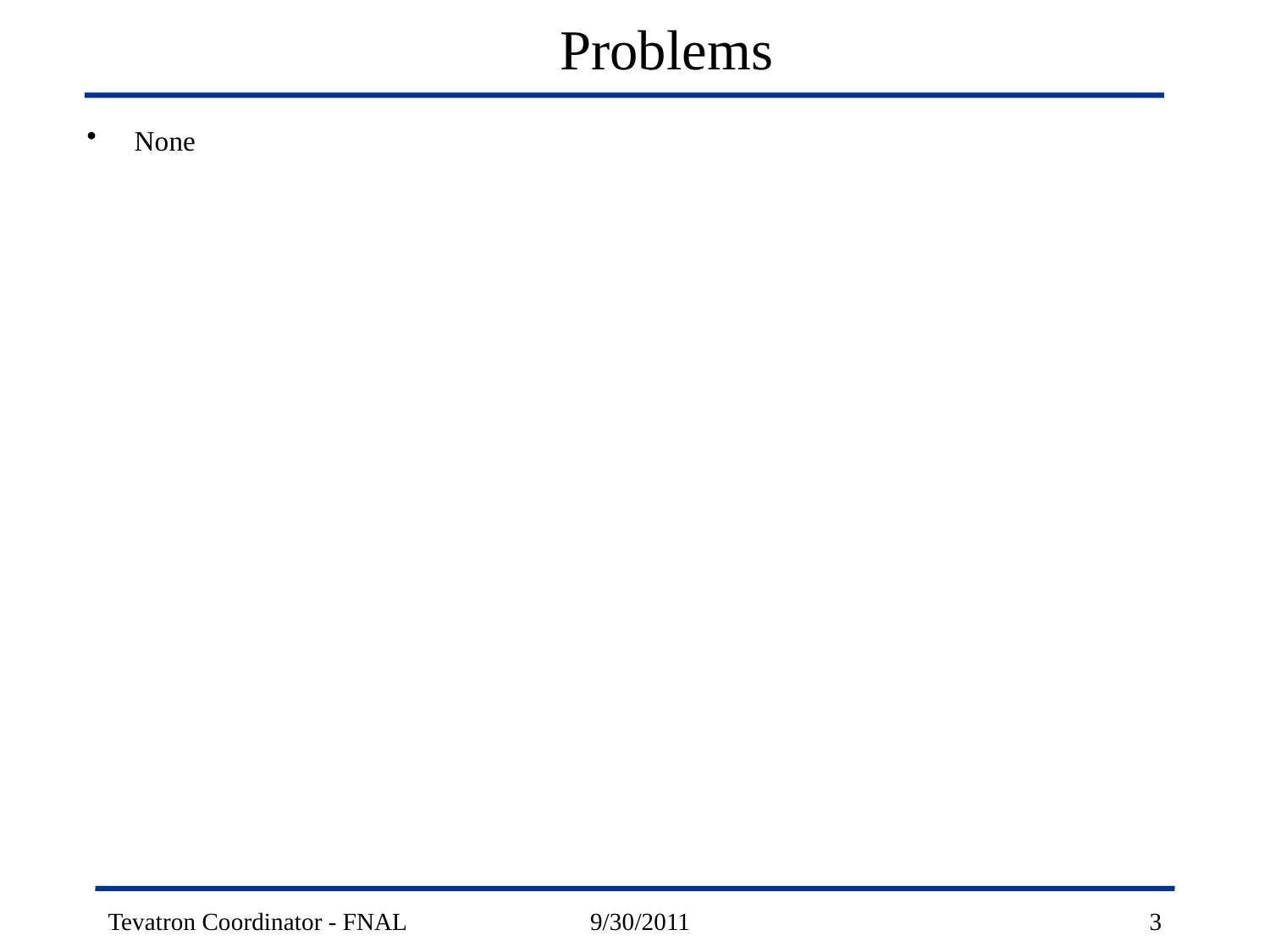

# Problems
None

Tevatron Coordinator - FNAL
9/30/2011
3